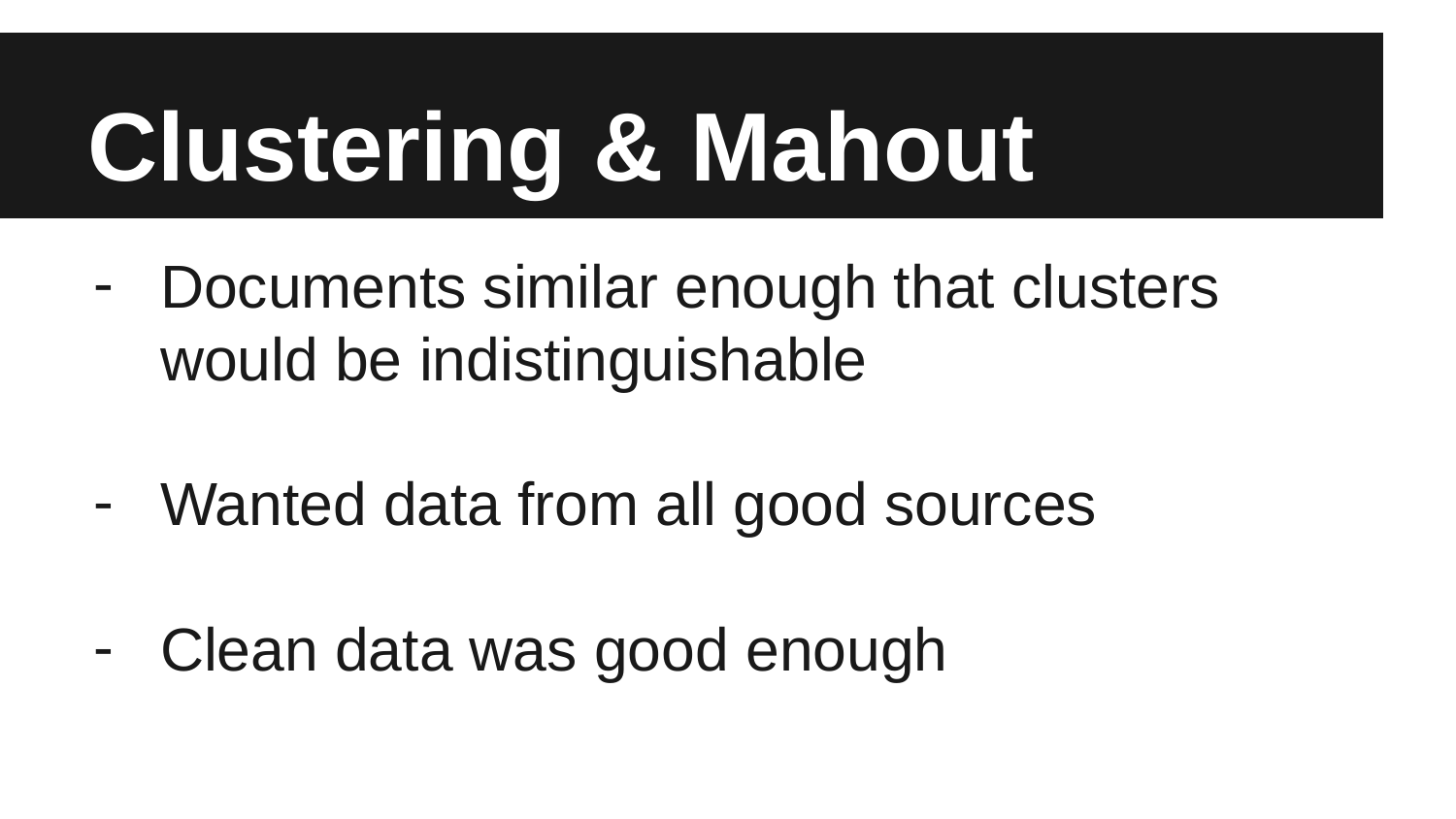

# Clustering & Mahout
Documents similar enough that clusters would be indistinguishable

Wanted data from all good sources

Clean data was good enough